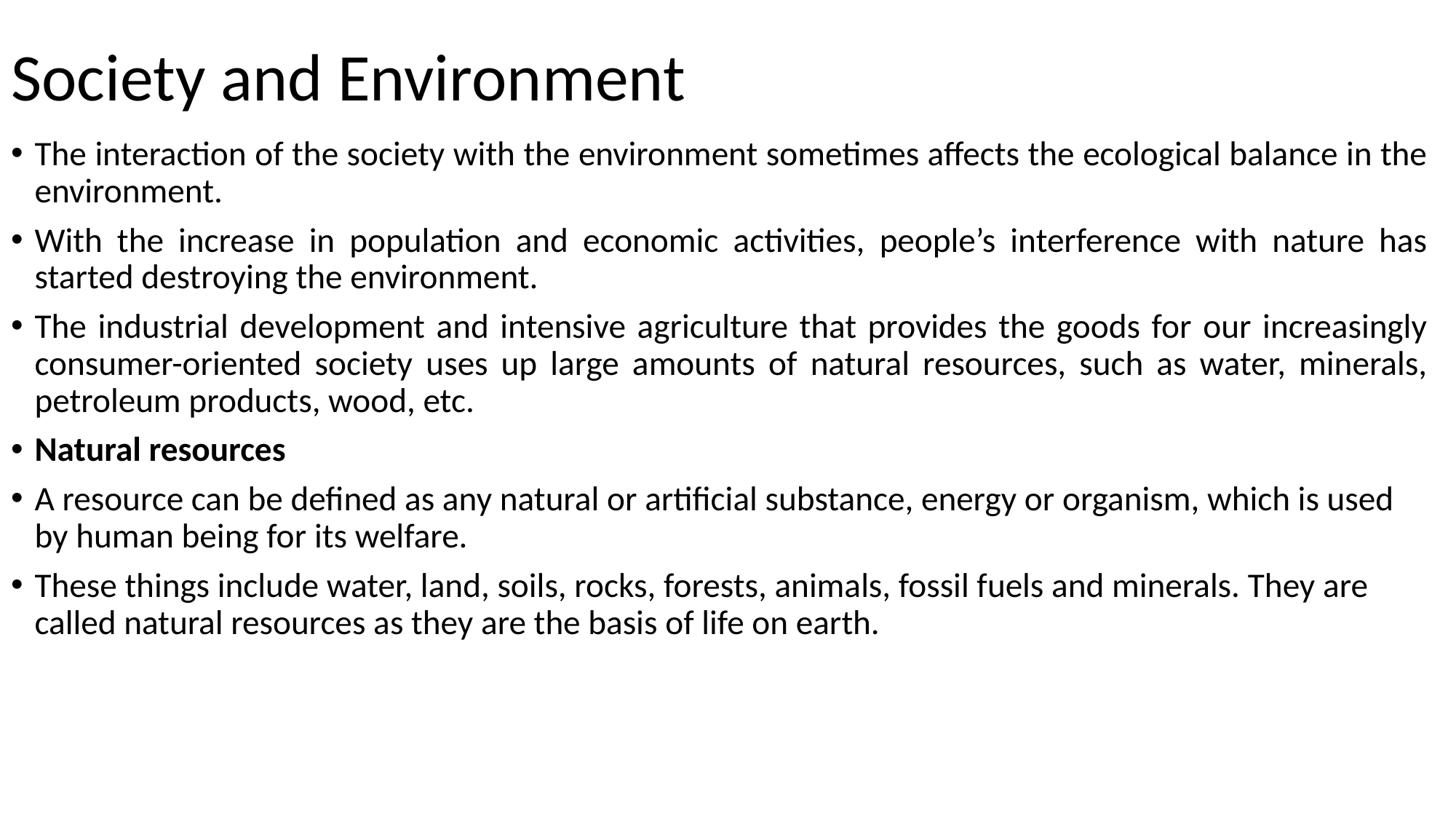

# Society and Environment
The interaction of the society with the environment sometimes affects the ecological balance in the environment.
With the increase in population and economic activities, people’s interference with nature has started destroying the environment.
The industrial development and intensive agriculture that provides the goods for our increasingly consumer-oriented society uses up large amounts of natural resources, such as water, minerals, petroleum products, wood, etc.
Natural resources
A resource can be defined as any natural or artificial substance, energy or organism, which is used by human being for its welfare.
These things include water, land, soils, rocks, forests, animals, fossil fuels and minerals. They are called natural resources as they are the basis of life on earth.